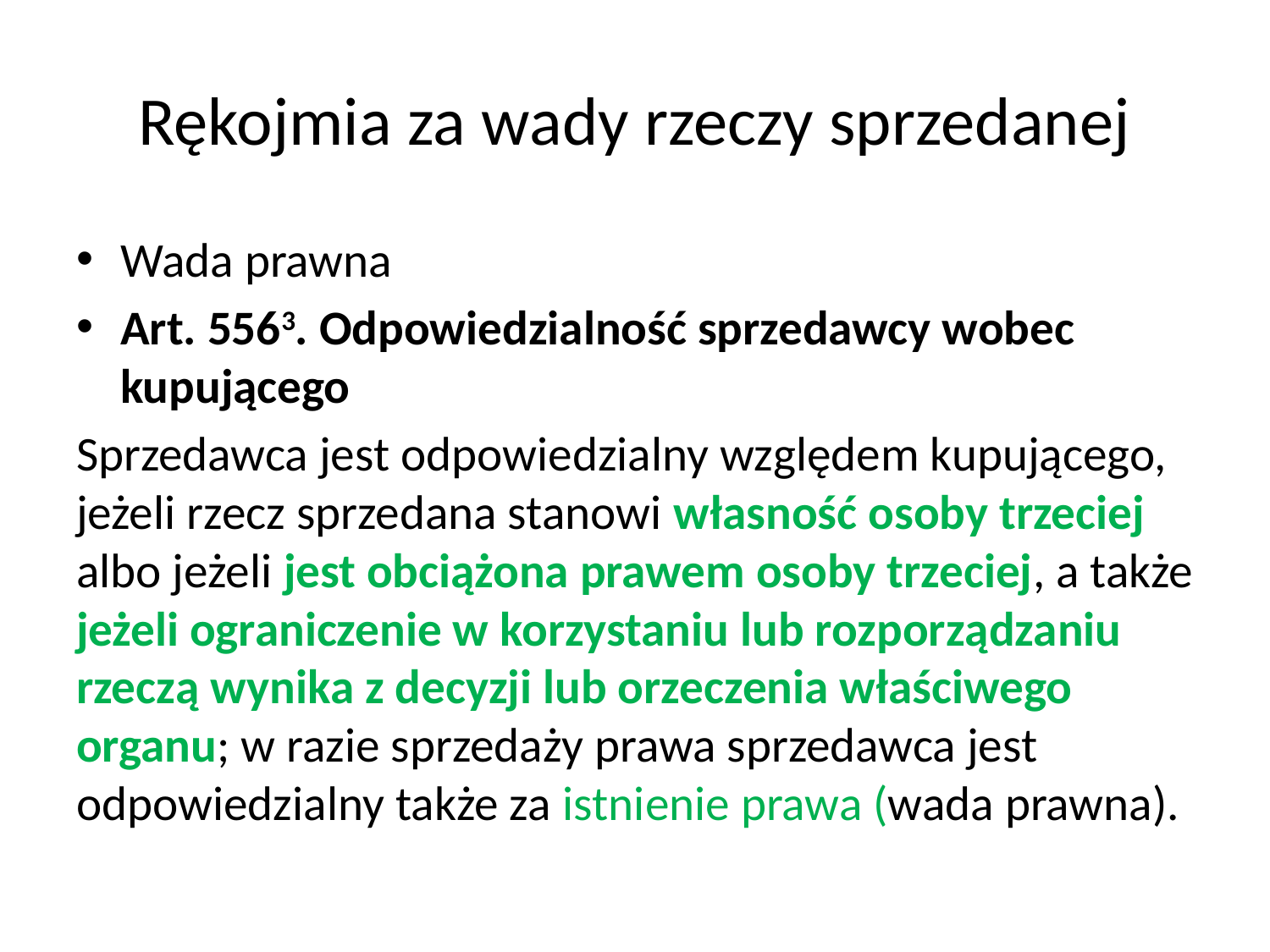

# Rękojmia za wady rzeczy sprzedanej
Wada prawna
Art. 5563. Odpowiedzialność sprzedawcy wobec kupującego
Sprzedawca jest odpowiedzialny względem kupującego, jeżeli rzecz sprzedana stanowi własność osoby trzeciej albo jeżeli jest obciążona prawem osoby trzeciej, a także jeżeli ograniczenie w korzystaniu lub rozporządzaniu rzeczą wynika z decyzji lub orzeczenia właściwego organu; w razie sprzedaży prawa sprzedawca jest odpowiedzialny także za istnienie prawa (wada prawna).